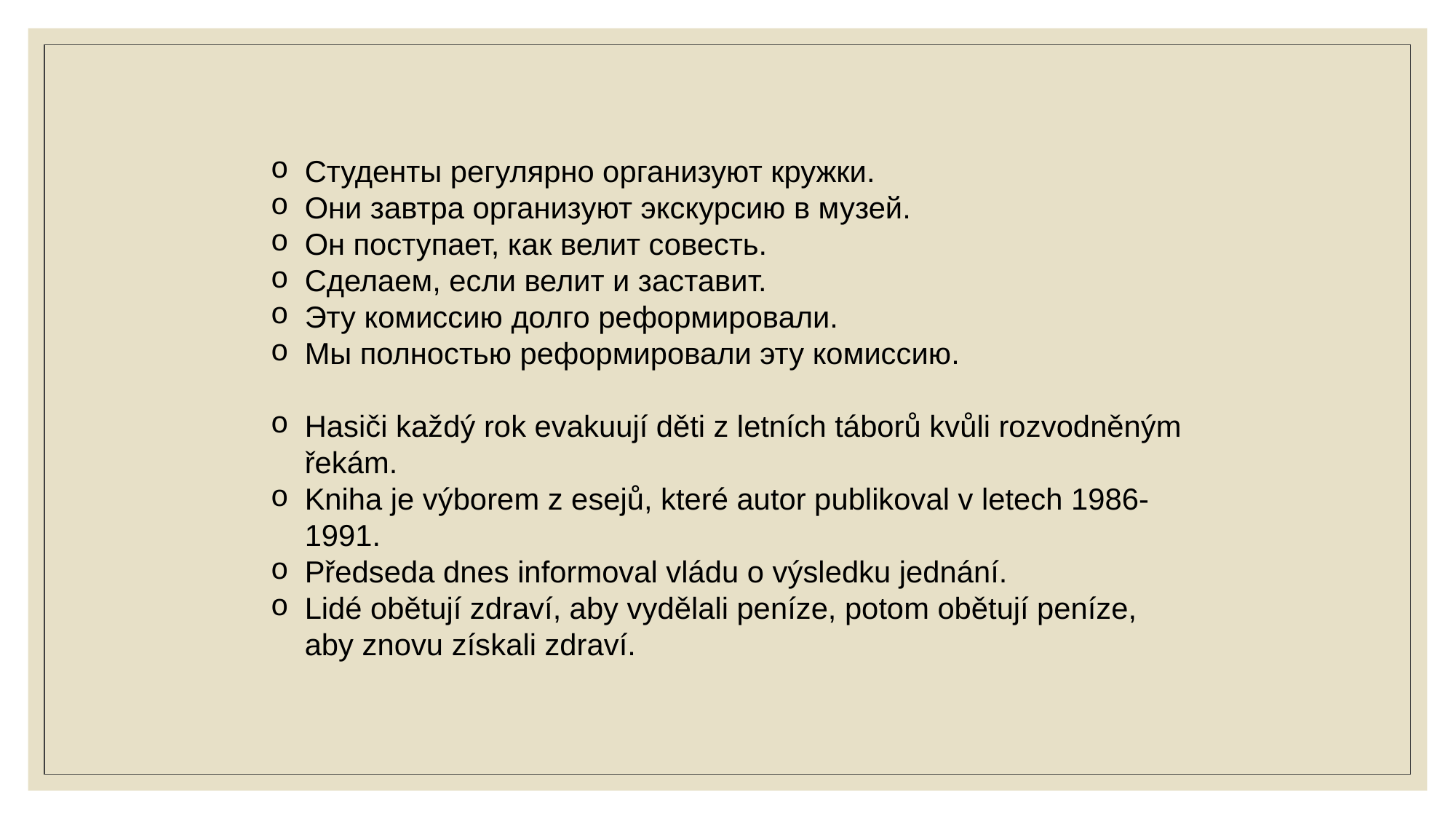

Студенты регулярно организуют кружки.
Они завтра организуют экскурсию в музей.
Он поступает, как велит совесть.
Cделаем, если велит и заставит.
Эту комиссию долго реформировали.
Мы полностью реформировали эту комиссию.

Hasiči každý rok evakuují děti z letních táborů kvůli rozvodněným řekám.
Kniha je výborem z esejů, které autor publikoval v letech 1986-1991.
Předseda dnes informoval vládu o výsledku jednání.
Lidé obětují zdraví, aby vydělali peníze, potom obětují peníze, aby znovu získali zdraví.